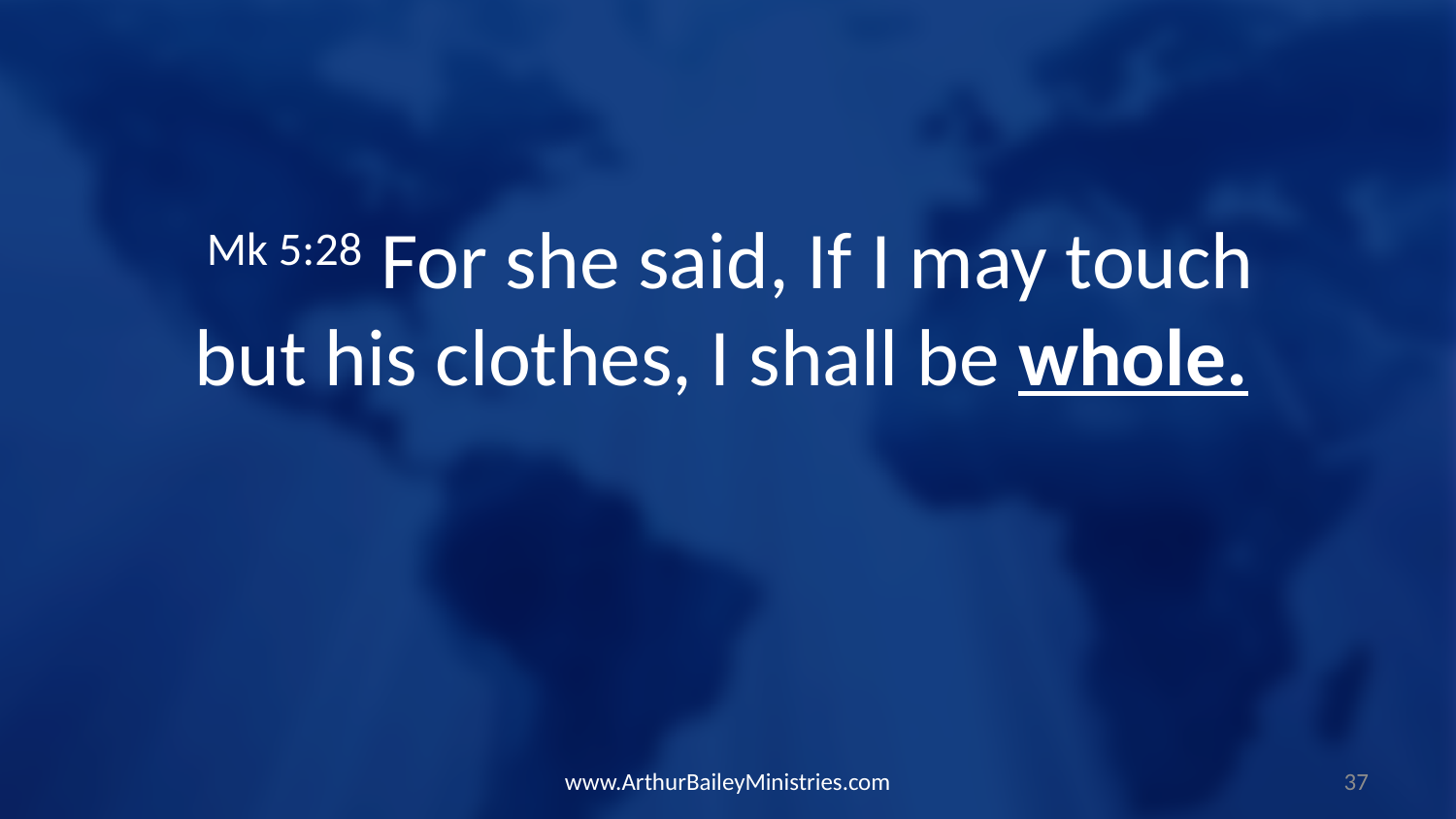

Mk 5:28 For she said, If I may touch but his clothes, I shall be whole.

www.ArthurBaileyMinistries.com
37